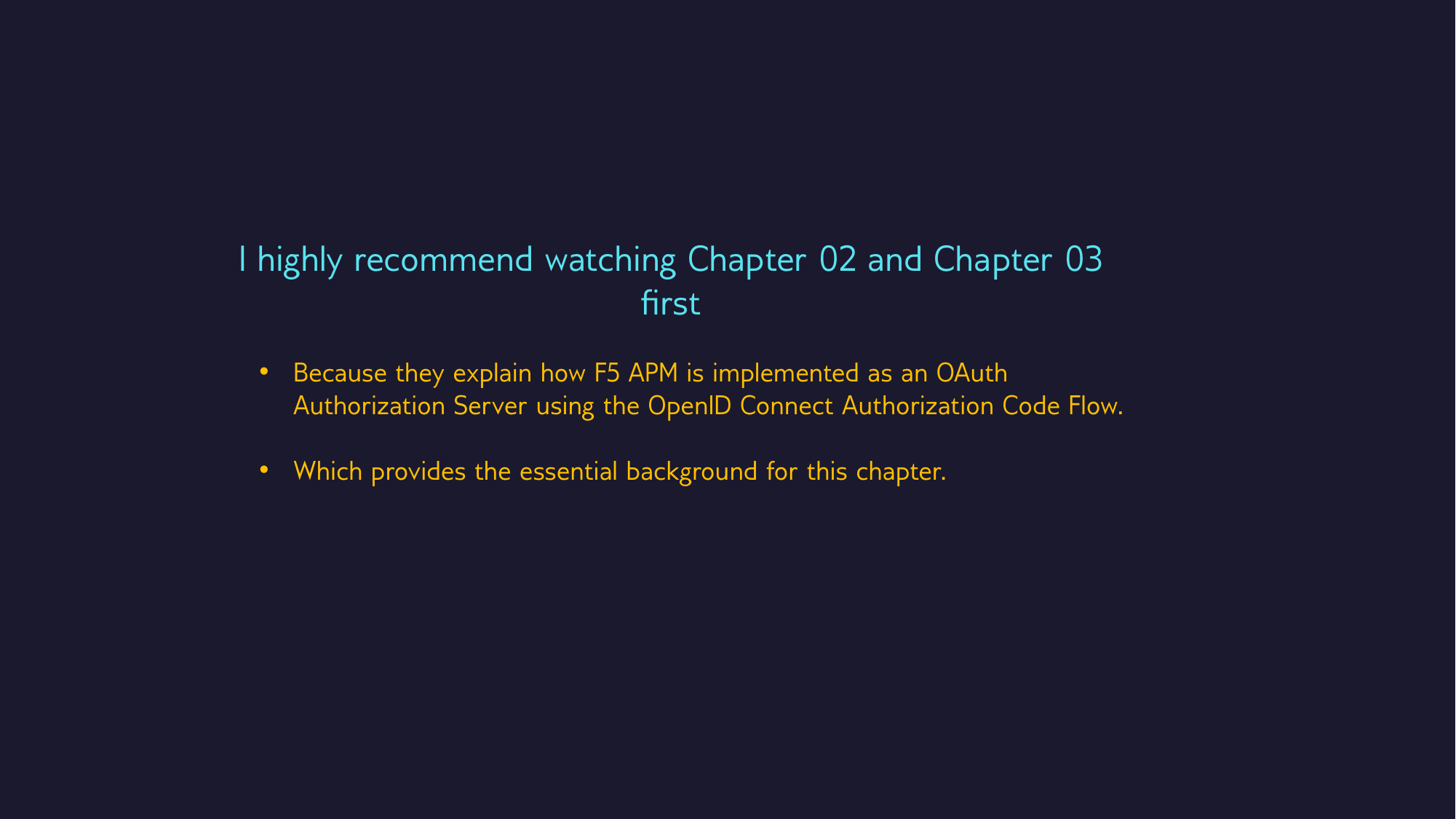

I highly recommend watching Chapter 02 and Chapter 03 first

Because they explain how F5 APM is implemented as an OAuth Authorization Server using the OpenID Connect Authorization Code Flow.

Which provides the essential background for this chapter.